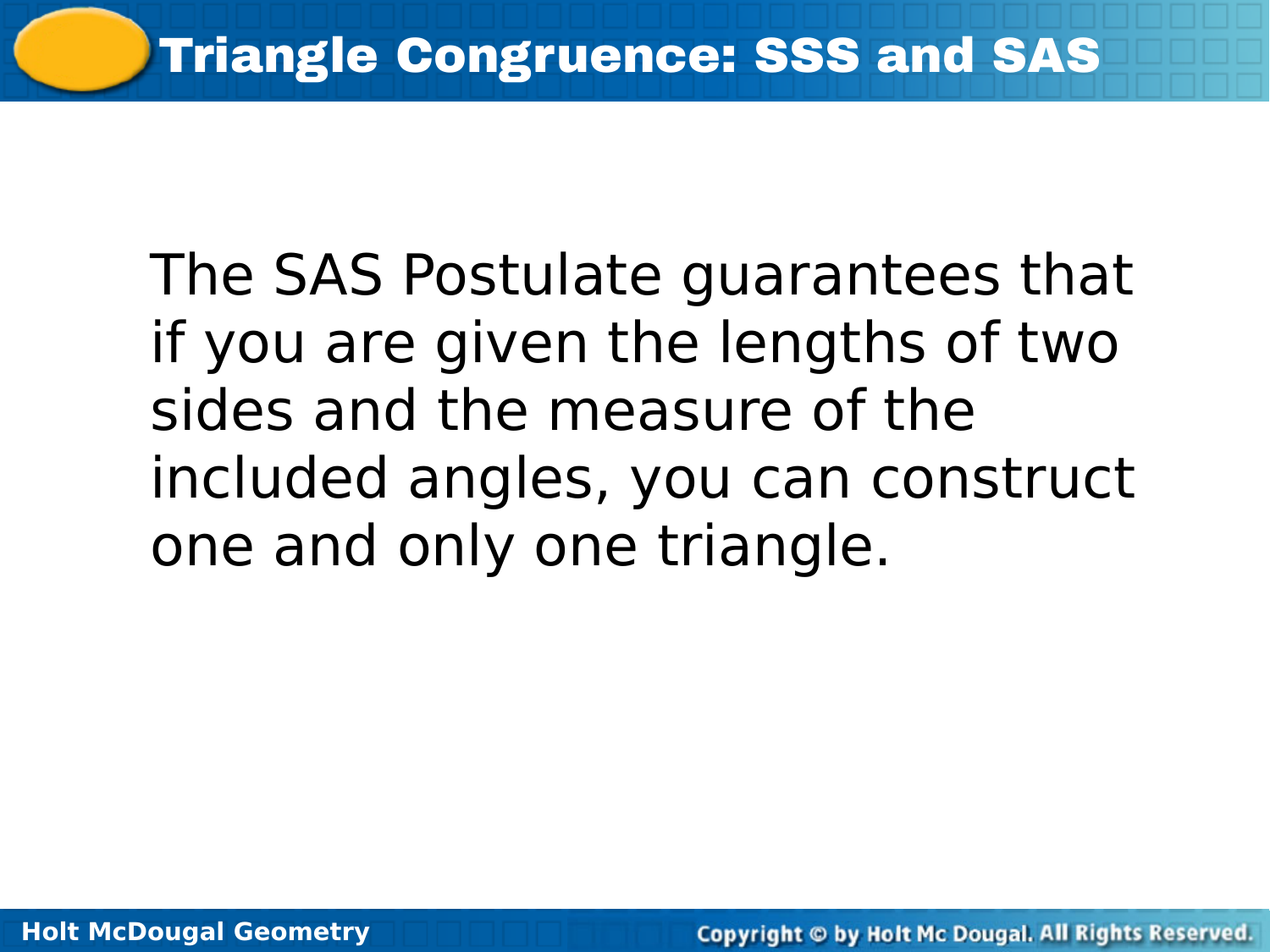

The SAS Postulate guarantees that if you are given the lengths of two sides and the measure of the included angles, you can construct one and only one triangle.